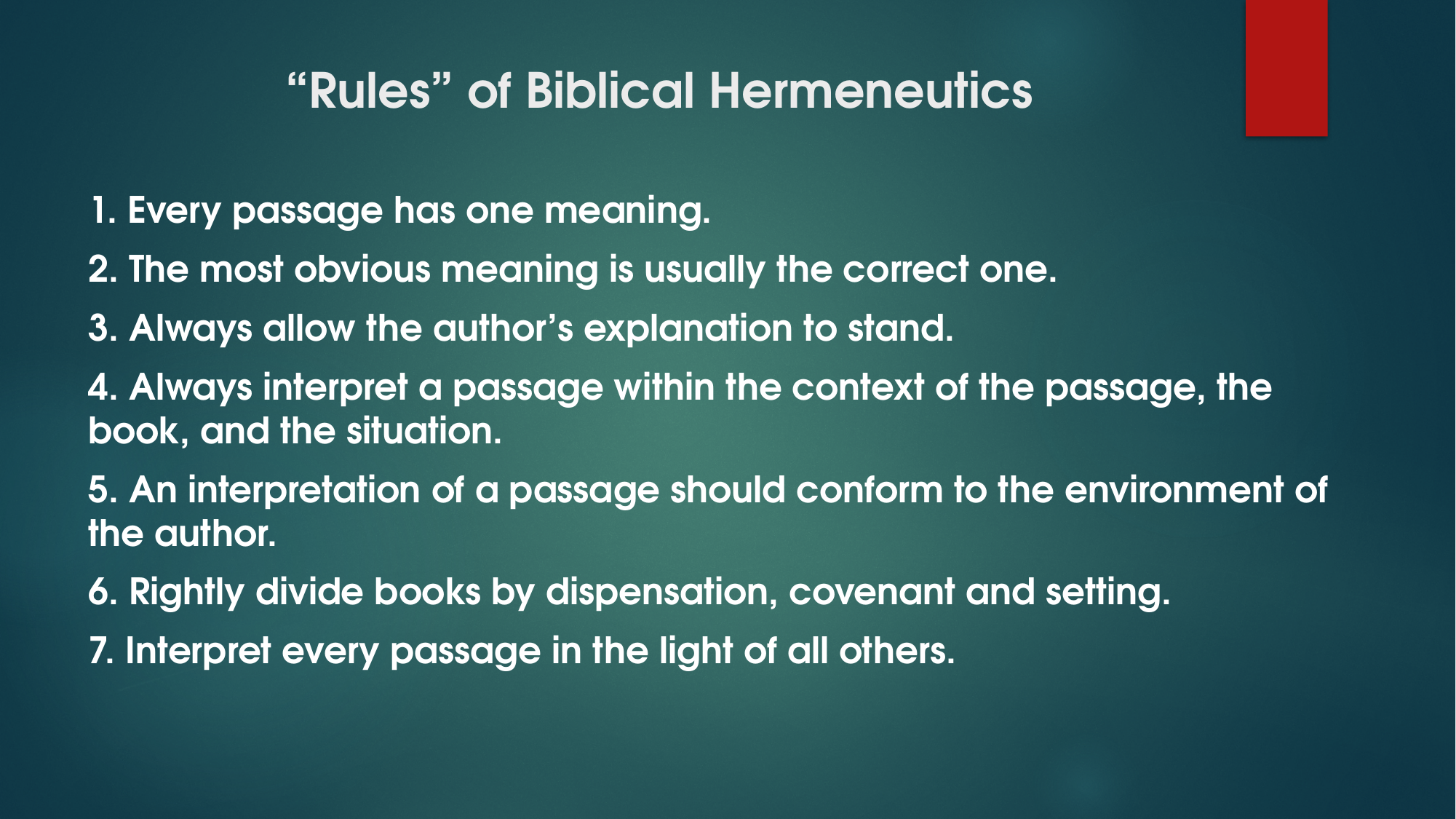

# “Rules” of Biblical Hermeneutics
1. Every passage has one meaning.
2. The most obvious meaning is usually the correct one.
3. Always allow the author’s explanation to stand.
4. Always interpret a passage within the context of the passage, the book, and the situation.
5. An interpretation of a passage should conform to the environment of the author.
6. Rightly divide books by dispensation, covenant and setting.
7. Interpret every passage in the light of all others.